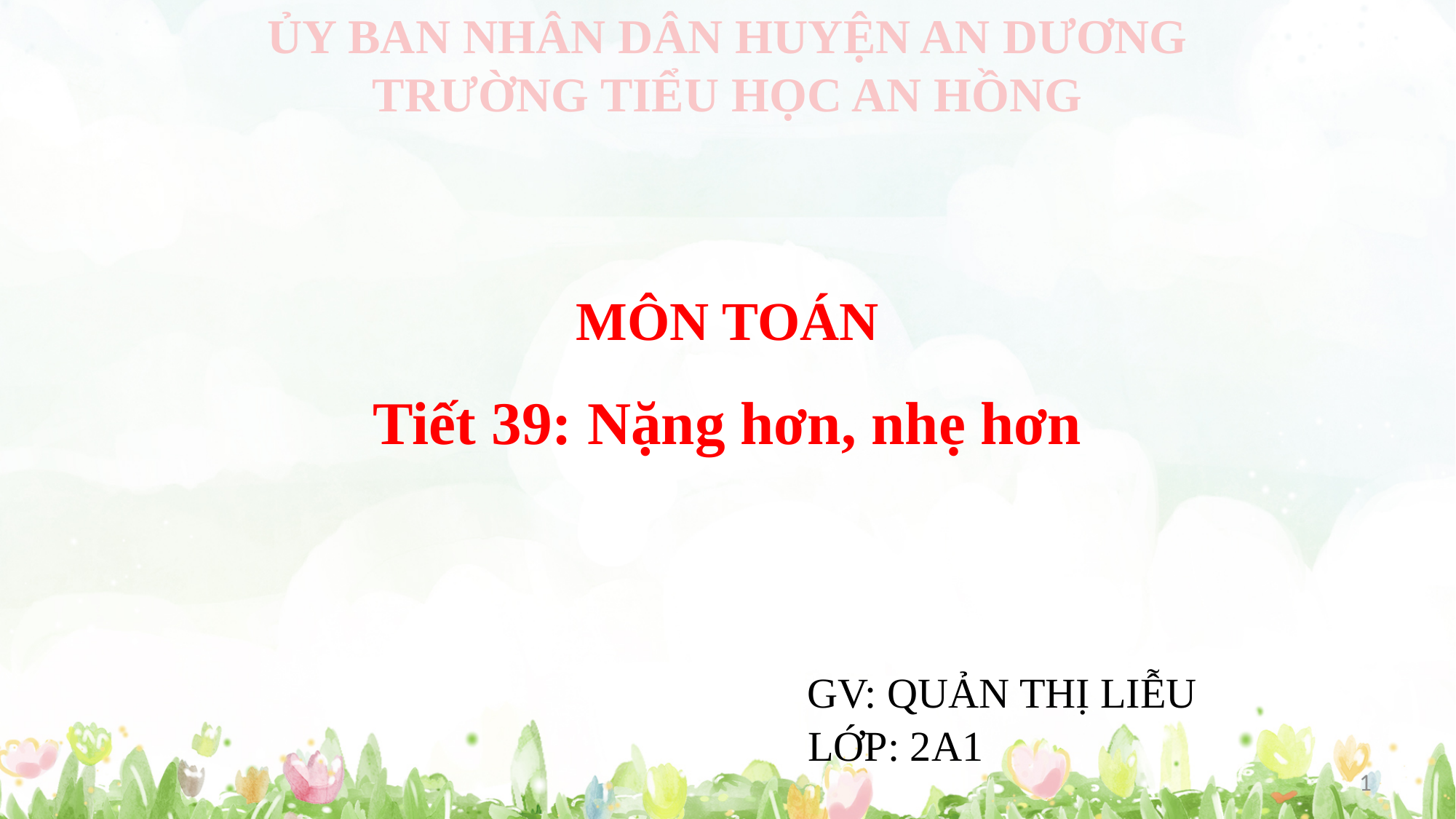

ỦY BAN NHÂN DÂN HUYỆN AN DƯƠNG
TRƯỜNG TIỂU HỌC AN HỒNG

MÔN TOÁN

Tiết 39: Nặng hơn, nhẹ hơn

                     GV: QUẢN THỊ LIỄU
      LỚP: 2A1
1